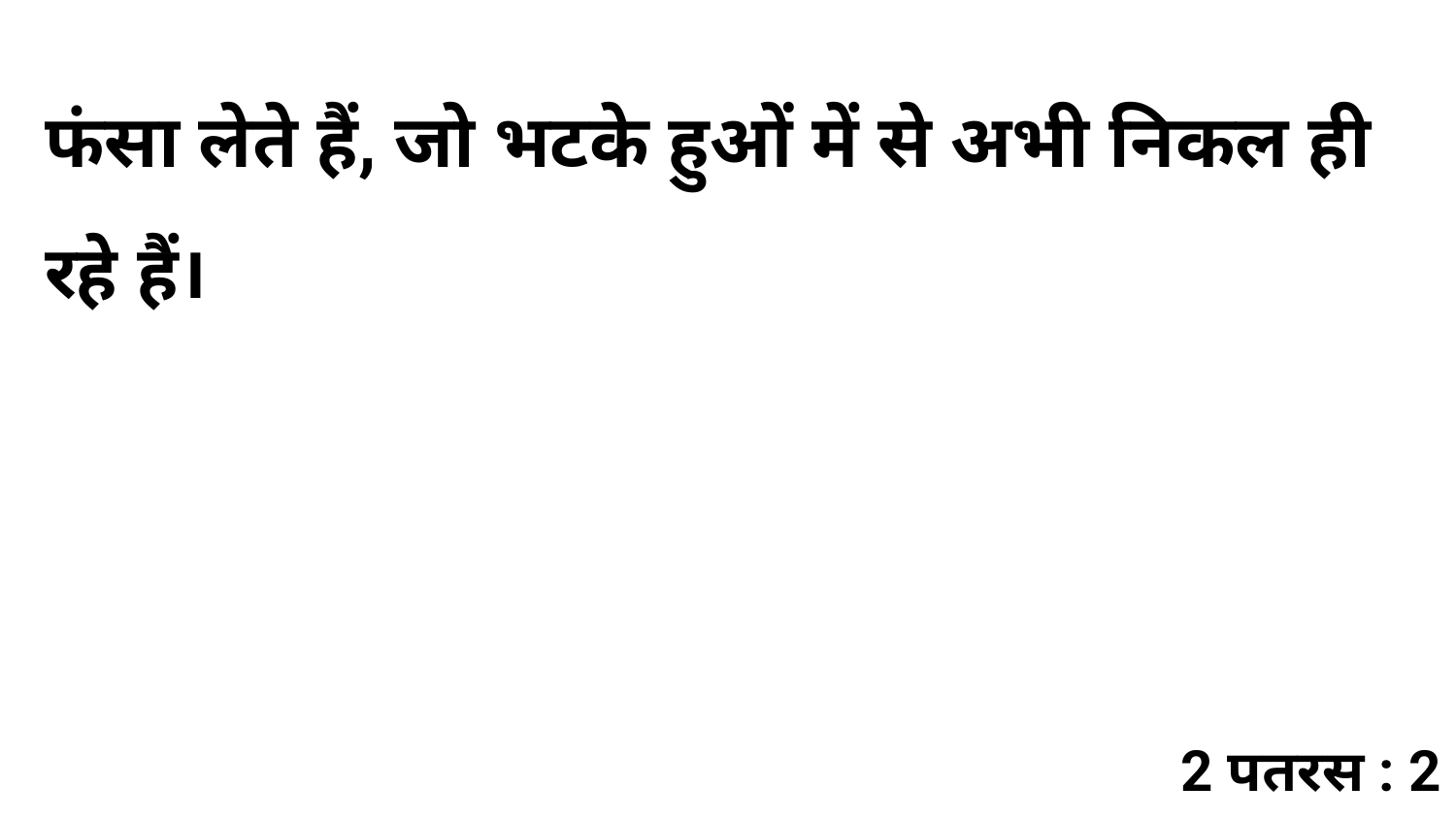

फंसा लेते हैं, जो भटके हुओं में से अभी निकल ही रहे हैं।
2 पतरस : 2